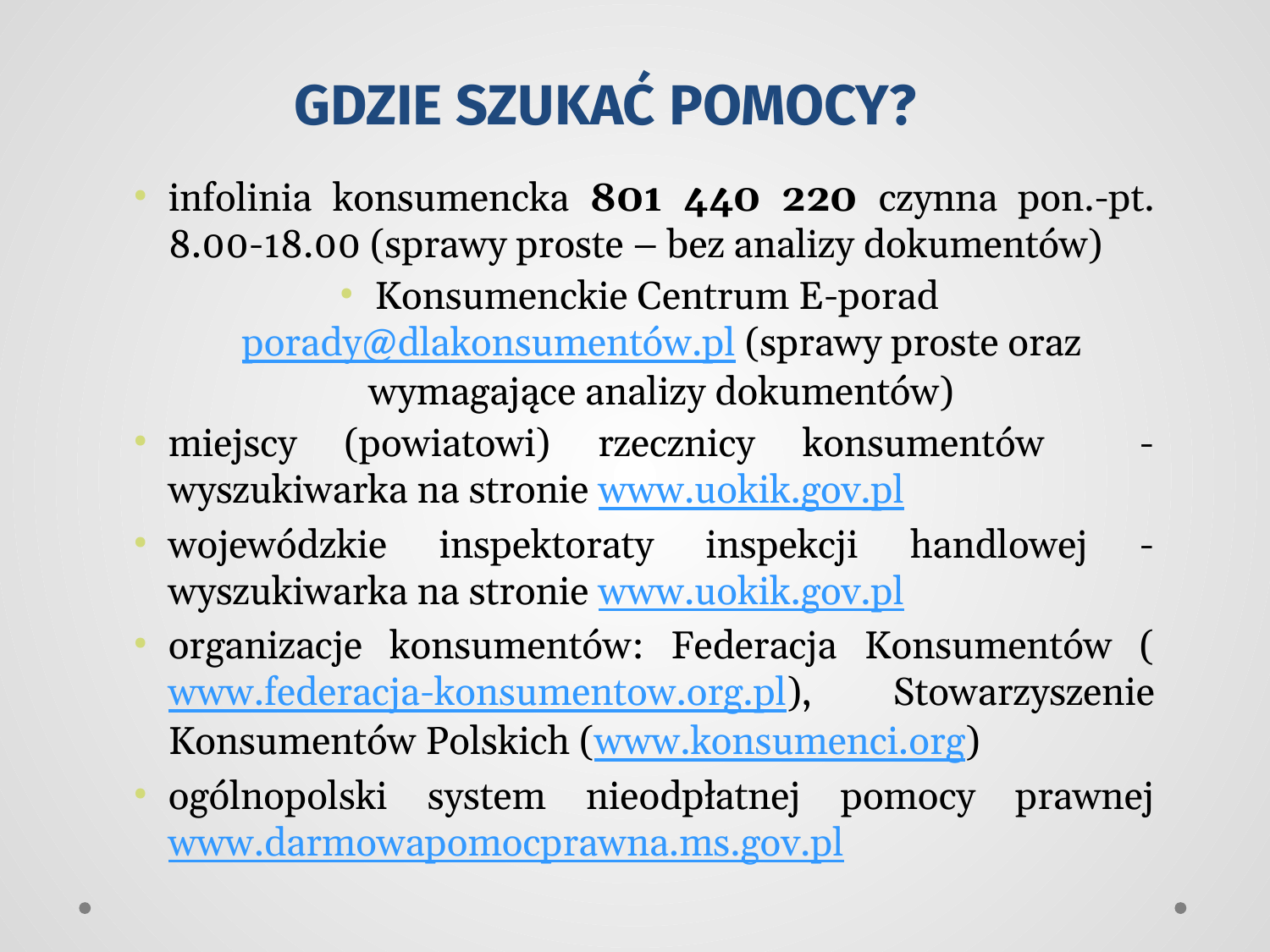

# GDZIE SZUKAĆ POMOCY?
infolinia konsumencka 801 440 220 czynna pon.-pt. 8.00-18.00 (sprawy proste – bez analizy dokumentów)
Konsumenckie Centrum E-porad porady@dlakonsumentów.pl (sprawy proste oraz wymagające analizy dokumentów)
miejscy (powiatowi) rzecznicy konsumentów  - wyszukiwarka na stronie www.uokik.gov.pl
wojewódzkie inspektoraty inspekcji handlowej - wyszukiwarka na stronie www.uokik.gov.pl
organizacje konsumentów: Federacja Konsumentów (www.federacja-konsumentow.org.pl), Stowarzyszenie Konsumentów Polskich (www.konsumenci.org)
ogólnopolski system nieodpłatnej pomocy prawnej www.darmowapomocprawna.ms.gov.pl